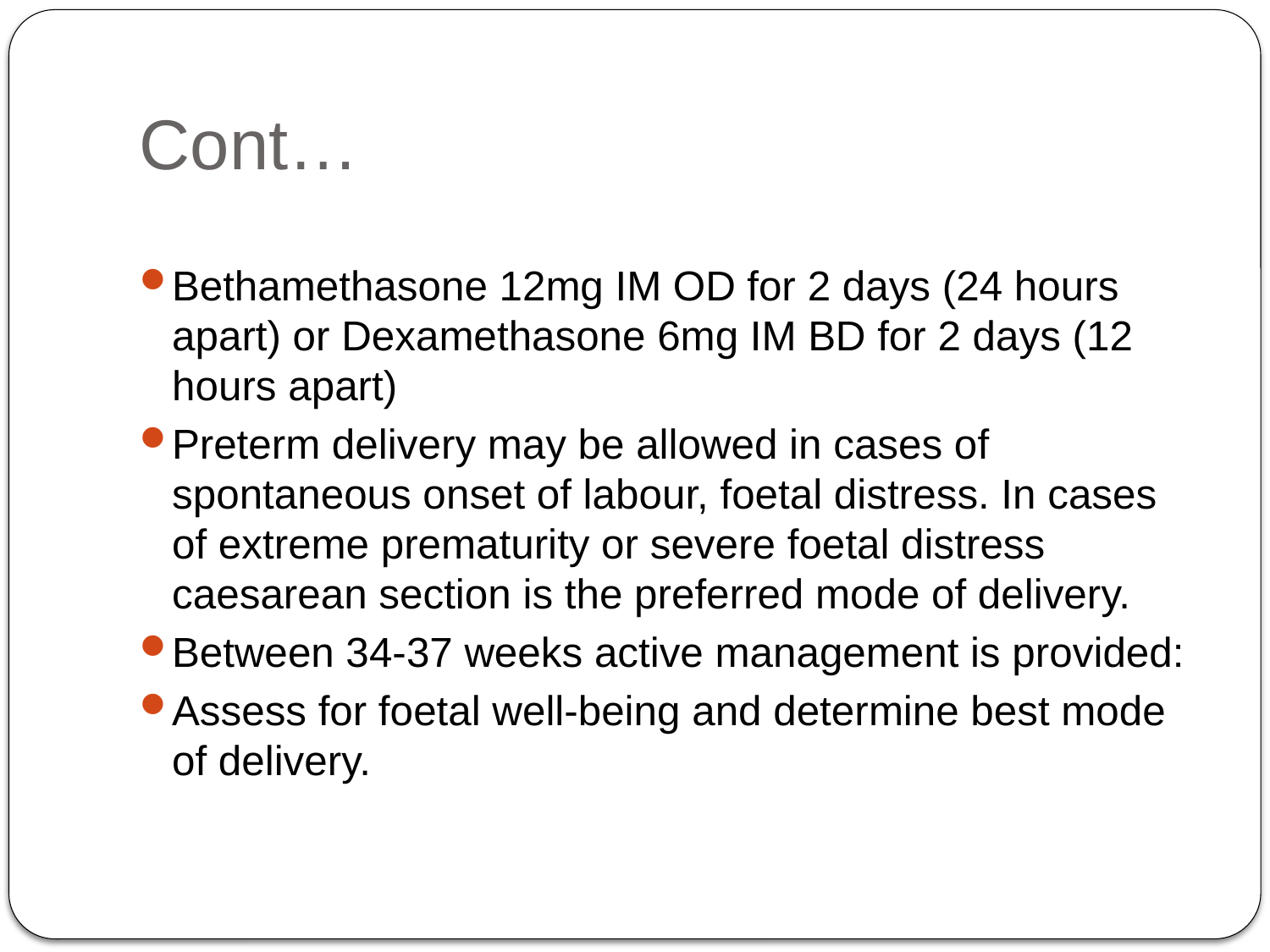

# Cont…

Bethamethasone 12mg IM OD for 2 days (24 hours apart) or Dexamethasone 6mg IM BD for 2 days (12 hours apart)
Preterm delivery may be allowed in cases of spontaneous onset of labour, foetal distress. In cases of extreme prematurity or severe foetal distress caesarean section is the preferred mode of delivery.
Between 34-37 weeks active management is provided:
Assess for foetal well-being and determine best mode of delivery.